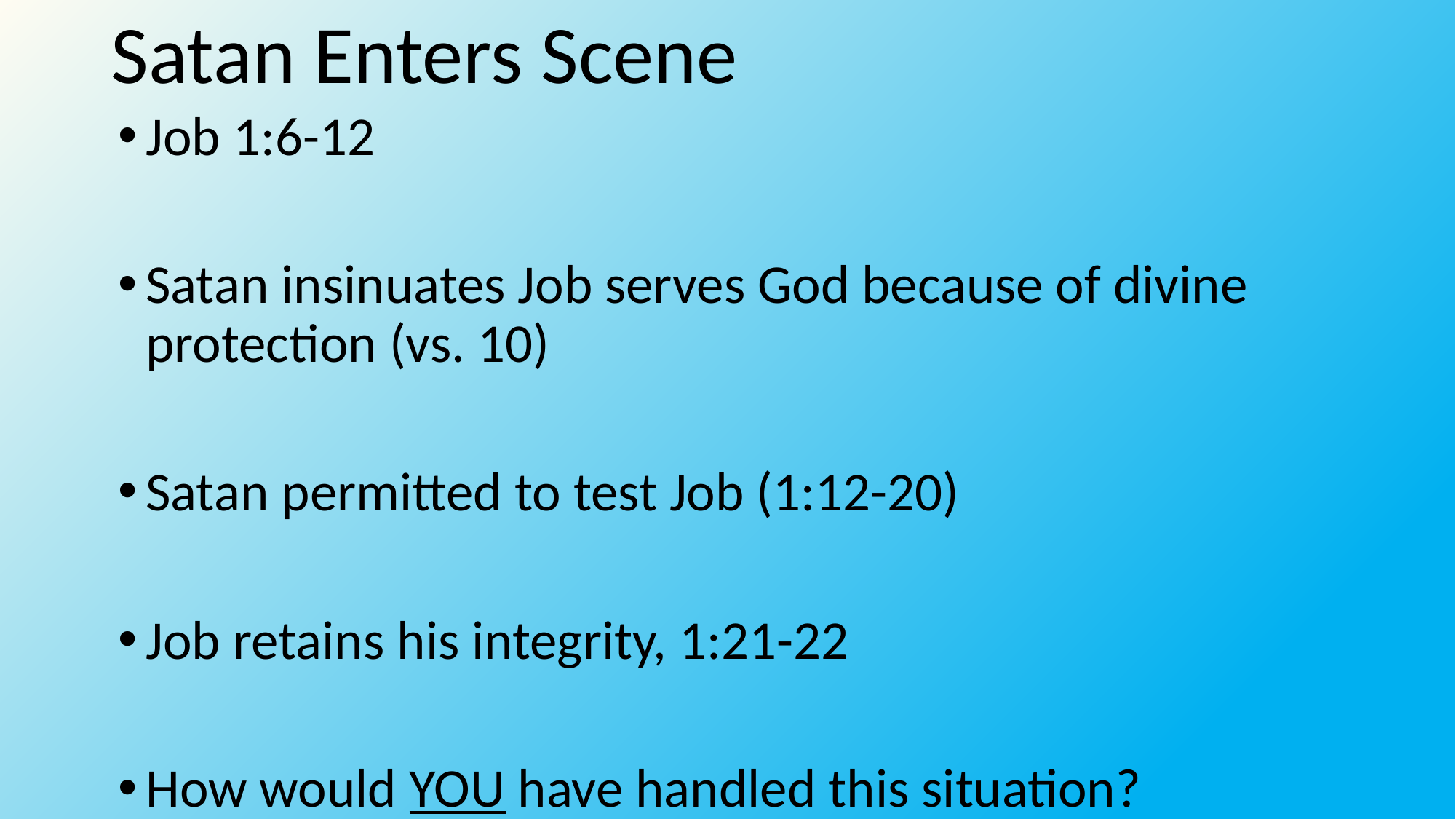

# Satan Enters Scene
Job 1:6-12

Satan insinuates Job serves God because of divine protection (vs. 10)

Satan permitted to test Job (1:12-20)

Job retains his integrity, 1:21-22

How would YOU have handled this situation?